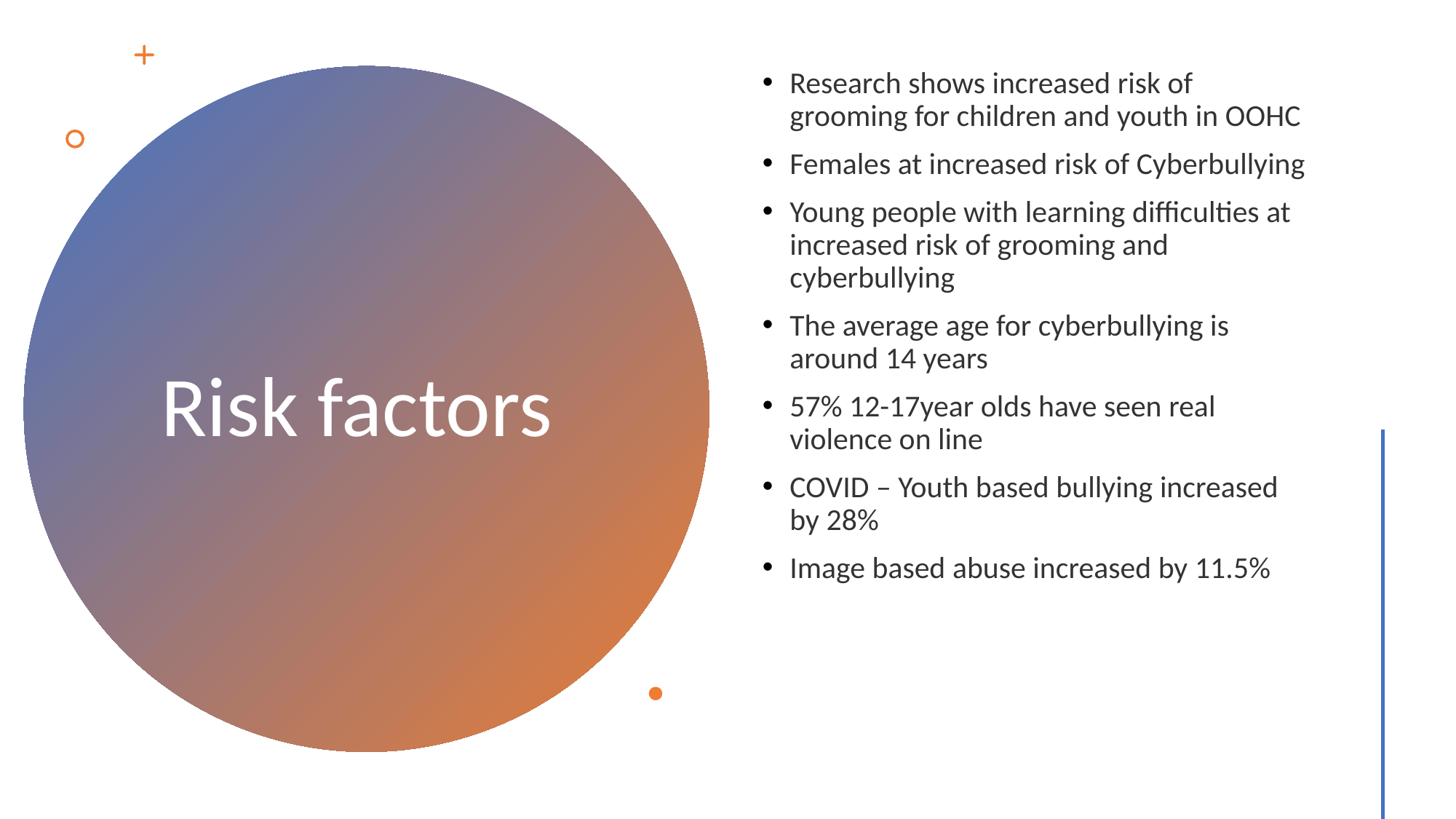

Research shows increased risk of grooming for children and youth in OOHC
Females at increased risk of Cyberbullying
Young people with learning difficulties at increased risk of grooming and cyberbullying
The average age for cyberbullying is around 14 years
57% 12-17year olds have seen real violence on line
COVID – Youth based bullying increased by 28%
Image based abuse increased by 11.5%

# Risk factors